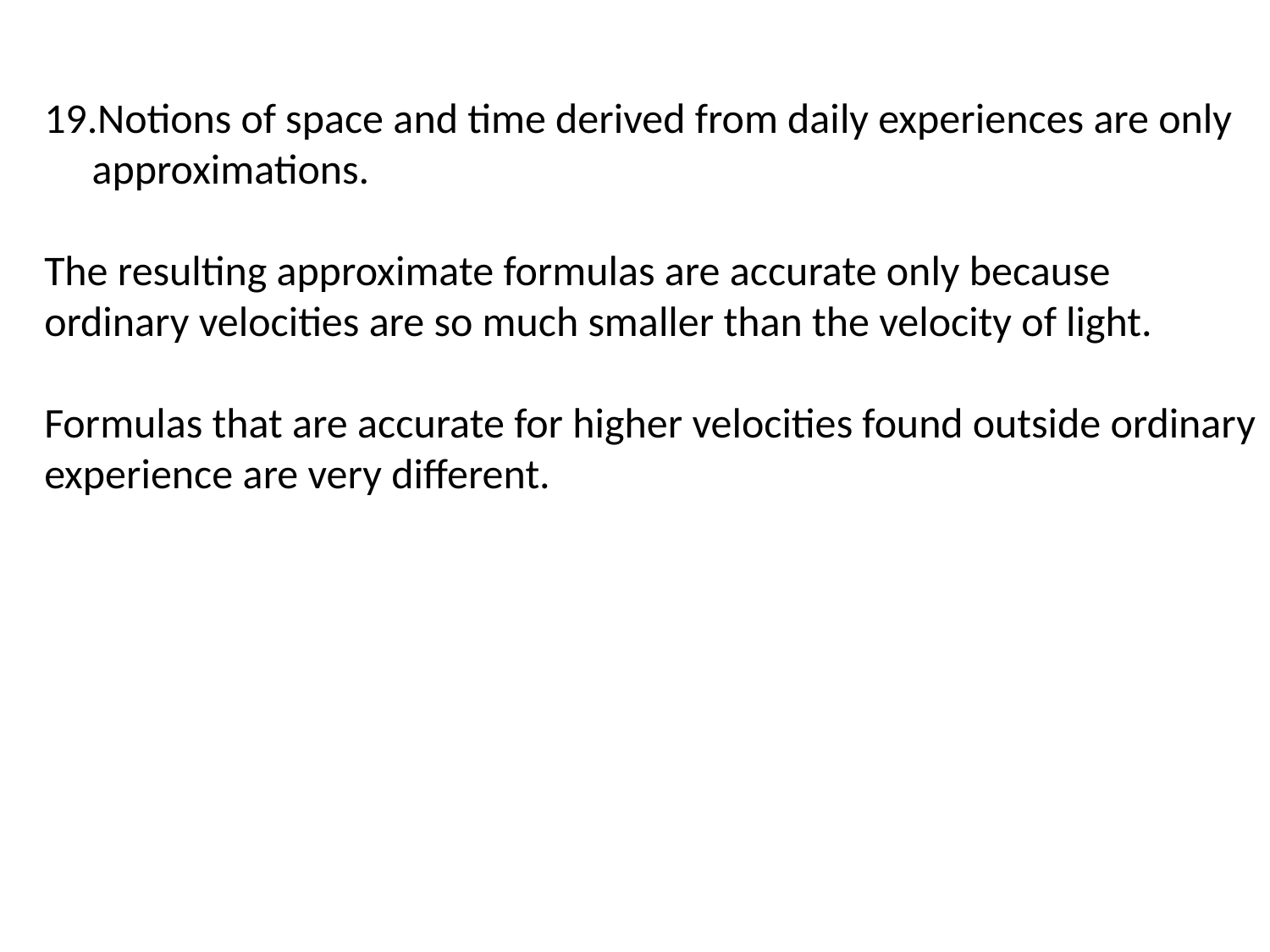

Notions of space and time derived from daily experiences are only approximations.

The resulting approximate formulas are accurate only because ordinary velocities are so much smaller than the velocity of light.

Formulas that are accurate for higher velocities found outside ordinary experience are very different.